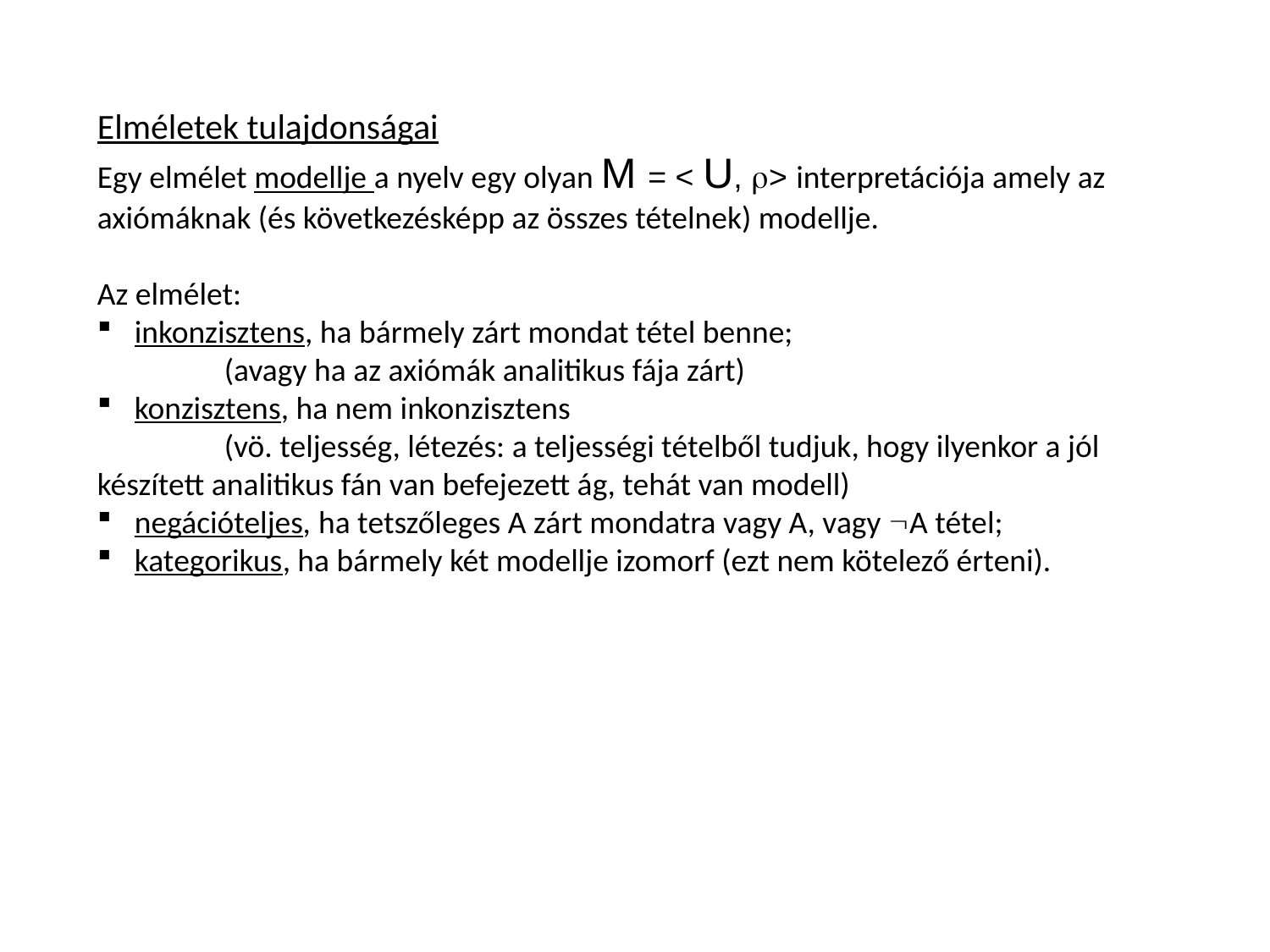

Elméletek tulajdonságai
Egy elmélet modellje a nyelv egy olyan M = < U, ρ> interpretációja amely az axiómáknak (és következésképp az összes tételnek) modellje.

Az elmélet:
 inkonzisztens, ha bármely zárt mondat tétel benne;
 	(avagy ha az axiómák analitikus fája zárt)
 konzisztens, ha nem inkonzisztens
	(vö. teljesség, létezés: a teljességi tételből tudjuk, hogy ilyenkor a jól készített analitikus fán van befejezett ág, tehát van modell)
 negációteljes, ha tetszőleges A zárt mondatra vagy A, vagy ¬A tétel;
 kategorikus, ha bármely két modellje izomorf (ezt nem kötelező érteni).